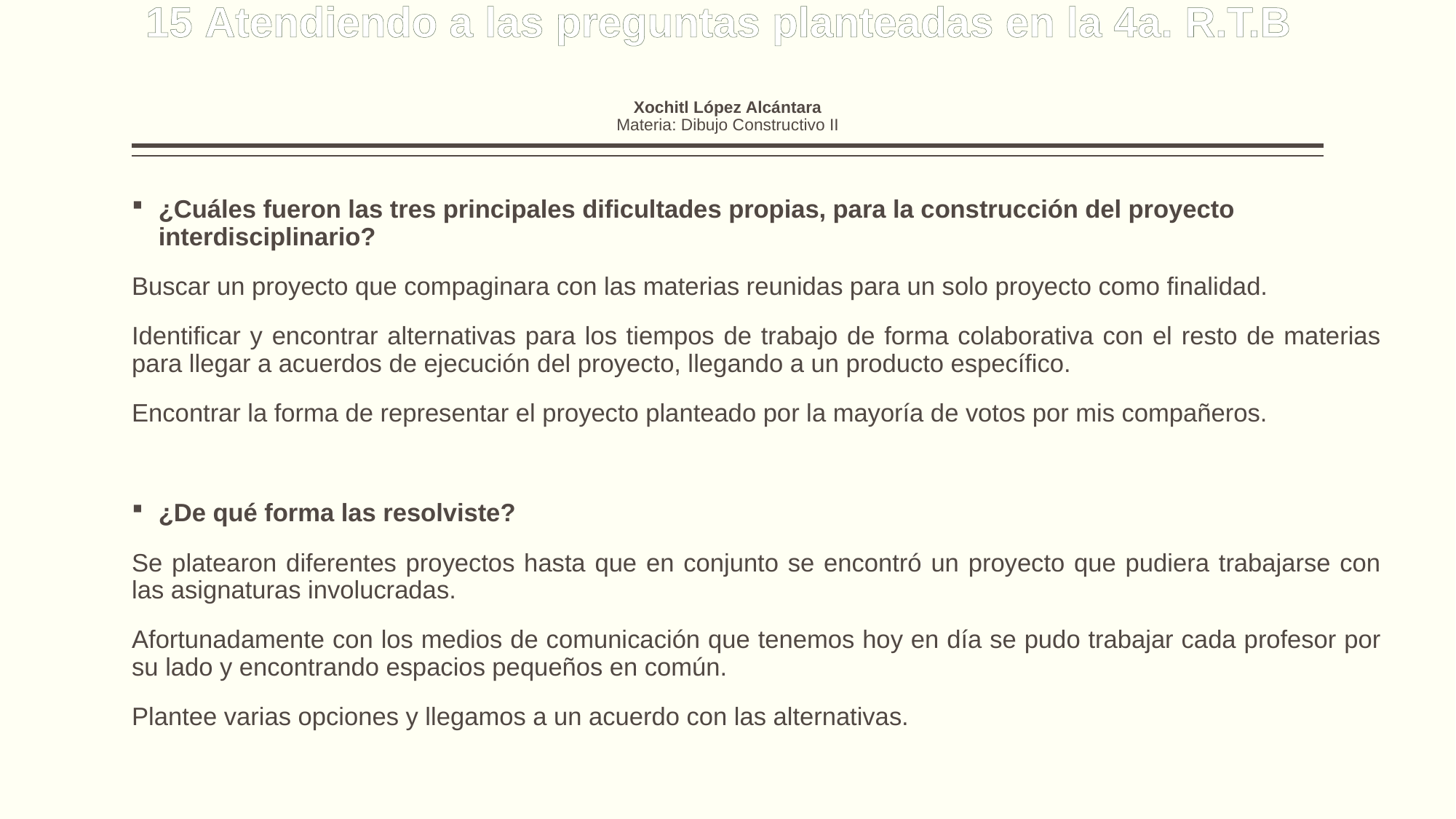

15 Atendiendo a las preguntas planteadas en la 4a. R.T.B
# Xochitl López Alcántara Materia: Dibujo Constructivo II
¿Cuáles fueron las tres principales dificultades propias, para la construcción del proyecto interdisciplinario?
Buscar un proyecto que compaginara con las materias reunidas para un solo proyecto como finalidad.
Identificar y encontrar alternativas para los tiempos de trabajo de forma colaborativa con el resto de materias para llegar a acuerdos de ejecución del proyecto, llegando a un producto específico.
Encontrar la forma de representar el proyecto planteado por la mayoría de votos por mis compañeros.

¿De qué forma las resolviste?
Se platearon diferentes proyectos hasta que en conjunto se encontró un proyecto que pudiera trabajarse con las asignaturas involucradas.
Afortunadamente con los medios de comunicación que tenemos hoy en día se pudo trabajar cada profesor por su lado y encontrando espacios pequeños en común.
Plantee varias opciones y llegamos a un acuerdo con las alternativas.